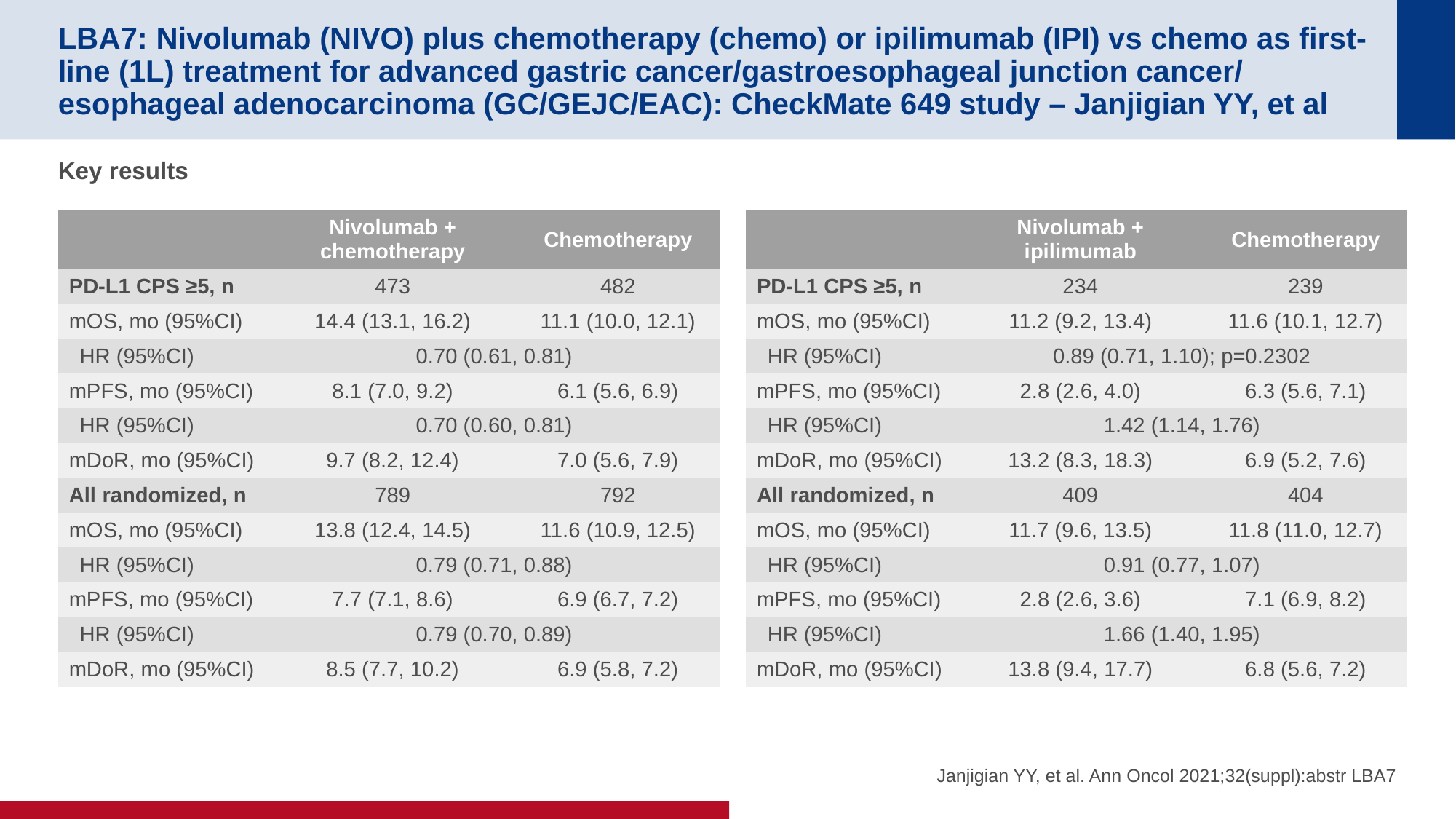

# LBA7: Nivolumab (NIVO) plus chemotherapy (chemo) or ipilimumab (IPI) vs chemo as first-line (1L) treatment for advanced gastric cancer/gastroesophageal junction cancer/ esophageal adenocarcinoma (GC/GEJC/EAC): CheckMate 649 study – Janjigian YY, et al
Key results
|  | Nivolumab + chemotherapy | Chemotherapy |
| --- | --- | --- |
| PD-L1 CPS ≥5, n | 473 | 482 |
| mOS, mo (95%CI) | 14.4 (13.1, 16.2) | 11.1 (10.0, 12.1) |
| HR (95%CI) | 0.70 (0.61, 0.81) |  |
| mPFS, mo (95%CI) | 8.1 (7.0, 9.2) | 6.1 (5.6, 6.9) |
| HR (95%CI) | 0.70 (0.60, 0.81) |  |
| mDoR, mo (95%CI) | 9.7 (8.2, 12.4) | 7.0 (5.6, 7.9) |
| All randomized, n | 789 | 792 |
| mOS, mo (95%CI) | 13.8 (12.4, 14.5) | 11.6 (10.9, 12.5) |
| HR (95%CI) | 0.79 (0.71, 0.88) |  |
| mPFS, mo (95%CI) | 7.7 (7.1, 8.6) | 6.9 (6.7, 7.2) |
| HR (95%CI) | 0.79 (0.70, 0.89) |  |
| mDoR, mo (95%CI) | 8.5 (7.7, 10.2) | 6.9 (5.8, 7.2) |
|  | Nivolumab + ipilimumab | Chemotherapy |
| --- | --- | --- |
| PD-L1 CPS ≥5, n | 234 | 239 |
| mOS, mo (95%CI) | 11.2 (9.2, 13.4) | 11.6 (10.1, 12.7) |
| HR (95%CI) | 0.89 (0.71, 1.10); p=0.2302 |  |
| mPFS, mo (95%CI) | 2.8 (2.6, 4.0) | 6.3 (5.6, 7.1) |
| HR (95%CI) | 1.42 (1.14, 1.76) |  |
| mDoR, mo (95%CI) | 13.2 (8.3, 18.3) | 6.9 (5.2, 7.6) |
| All randomized, n | 409 | 404 |
| mOS, mo (95%CI) | 11.7 (9.6, 13.5) | 11.8 (11.0, 12.7) |
| HR (95%CI) | 0.91 (0.77, 1.07) |  |
| mPFS, mo (95%CI) | 2.8 (2.6, 3.6) | 7.1 (6.9, 8.2) |
| HR (95%CI) | 1.66 (1.40, 1.95) |  |
| mDoR, mo (95%CI) | 13.8 (9.4, 17.7) | 6.8 (5.6, 7.2) |
Janjigian YY, et al. Ann Oncol 2021;32(suppl):abstr LBA7